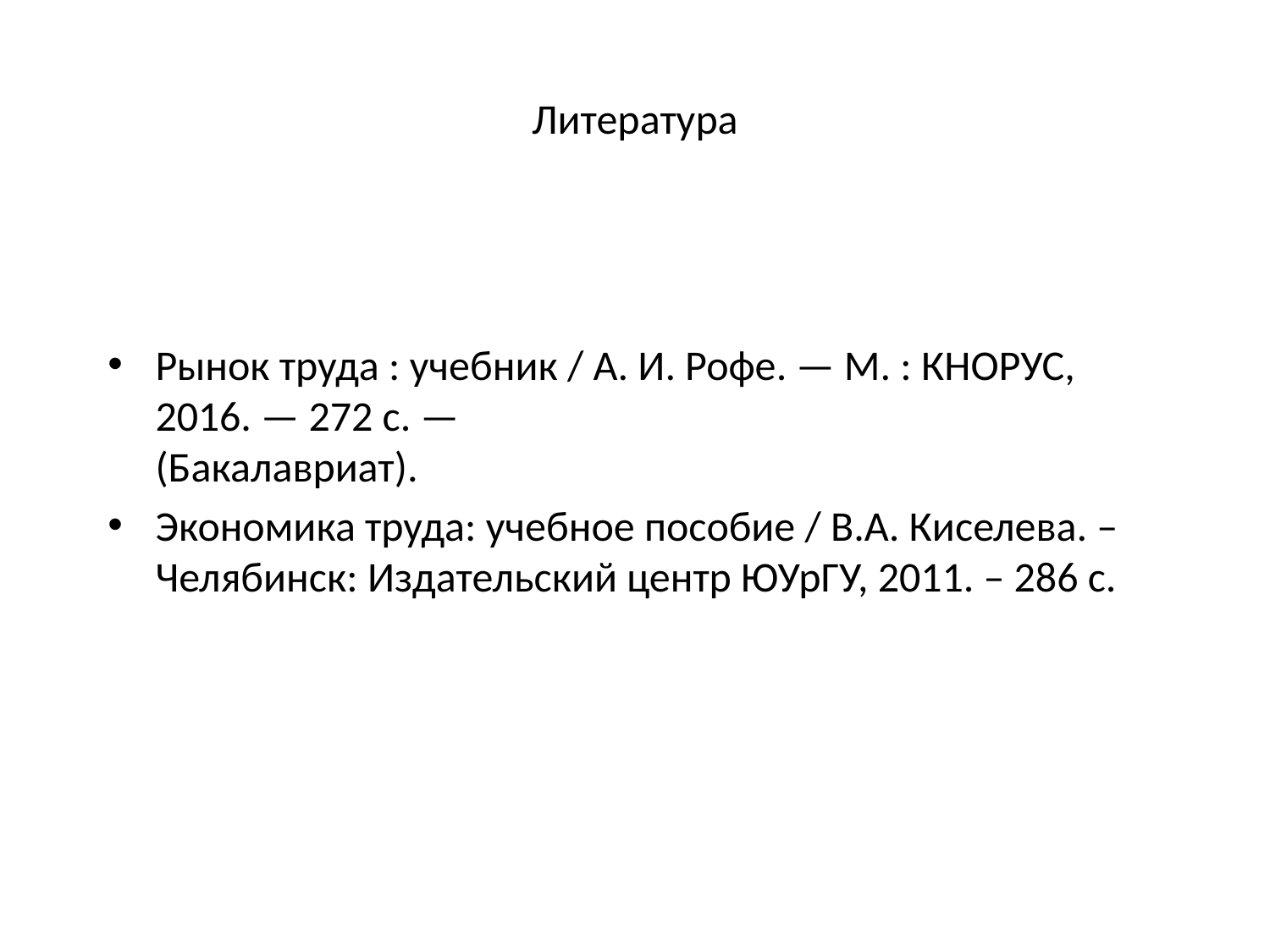

# Литература
Рынок труда : учебник / А. И. Рофе. — М. : КНОРУС, 2016. — 272 с. —
(Бакалавриат).
Экономика труда: учебное пособие / В.А. Киселева. – Челябинск: Издательский центр ЮУрГУ, 2011. – 286 с.